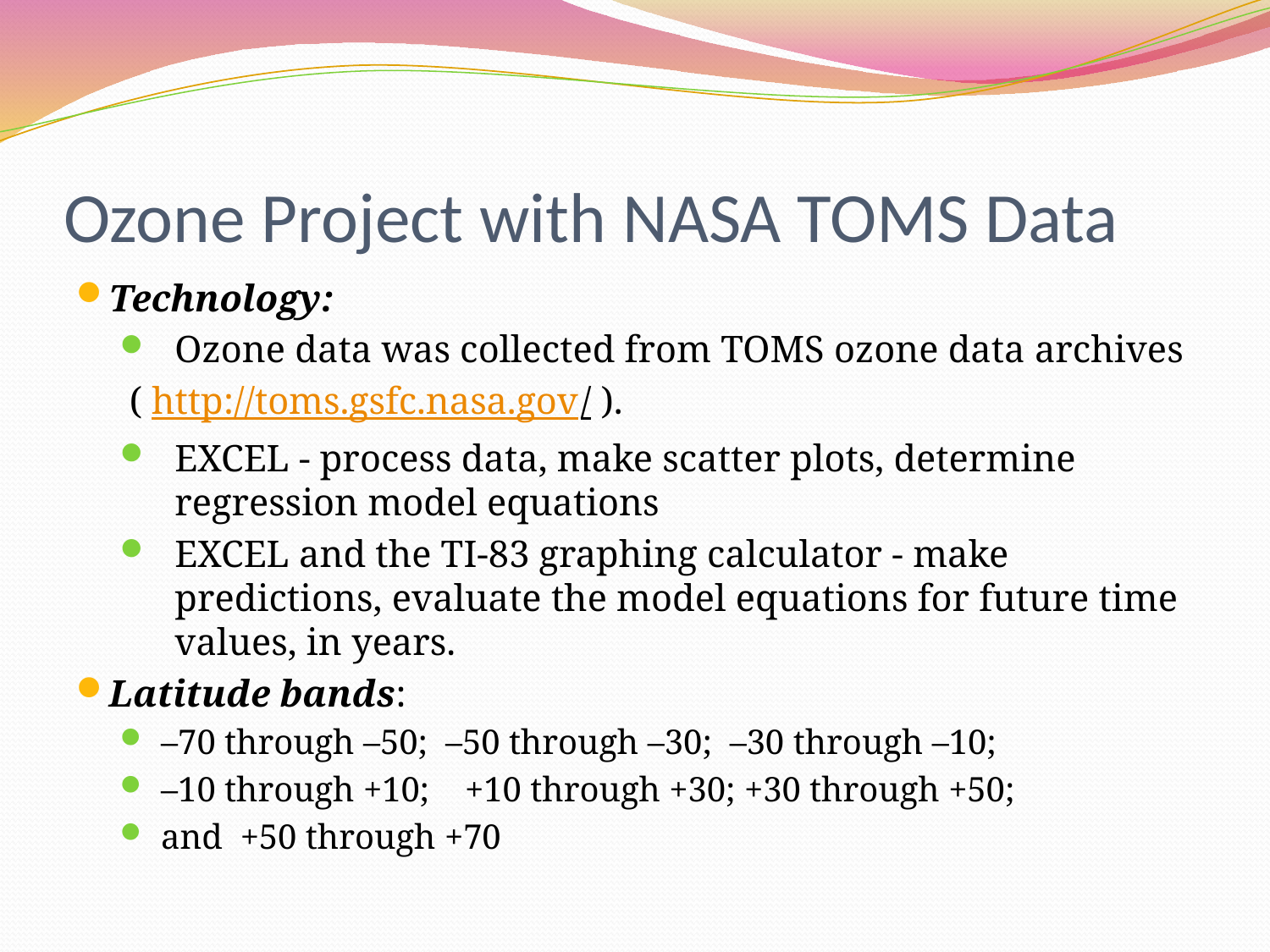

# Ozone Project with NASA TOMS Data
Technology:
Ozone data was collected from TOMS ozone data archives
 ( http://toms.gsfc.nasa.gov/ ).
EXCEL - process data, make scatter plots, determine regression model equations
EXCEL and the TI-83 graphing calculator - make predictions, evaluate the model equations for future time values, in years.
Latitude bands:
–70 through –50;  –50 through –30;  –30 through –10;
–10 through +10;    +10 through +30; +30 through +50;
and  +50 through +70